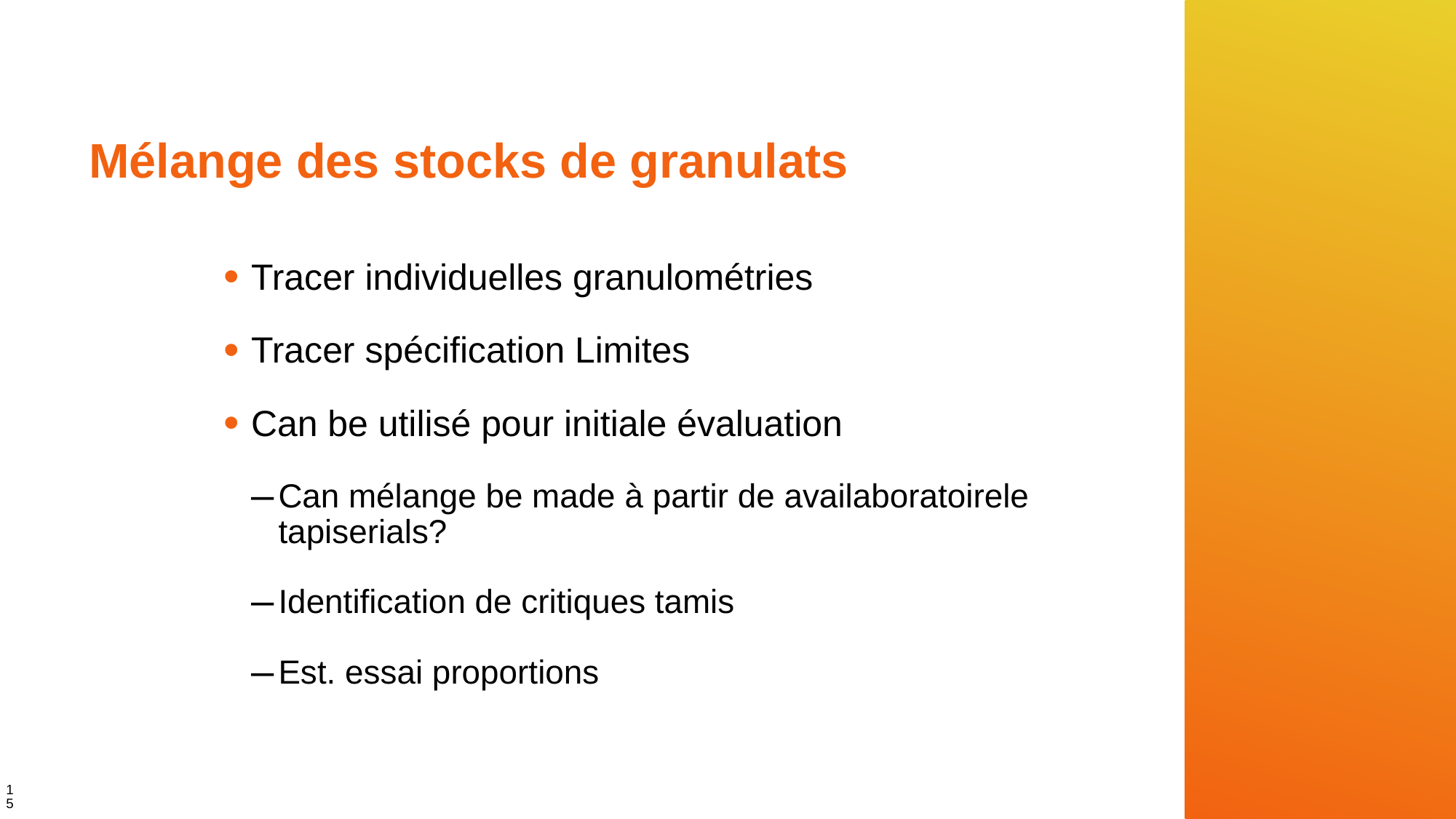

# Mélange des stocks de granulats
Tracer individuelles granulométries
Tracer spécification Limites
Can be utilisé pour initiale évaluation
Can mélange be made à partir de availaboratoirele tapiserials?
Identification de critiques tamis
Est. essai proportions
15